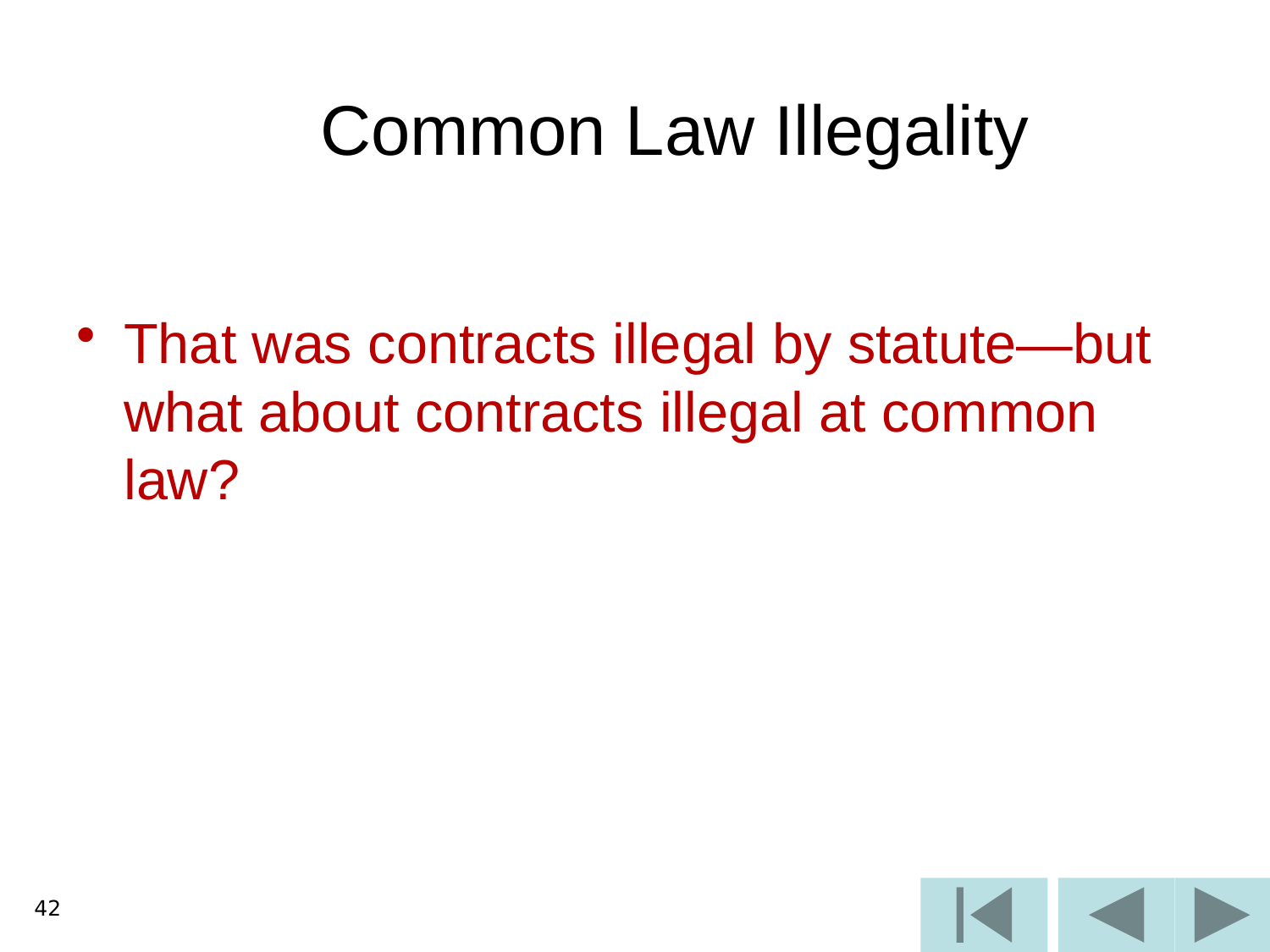

# Common Law Illegality

That was contracts illegal by statute—but what about contracts illegal at common law?
42